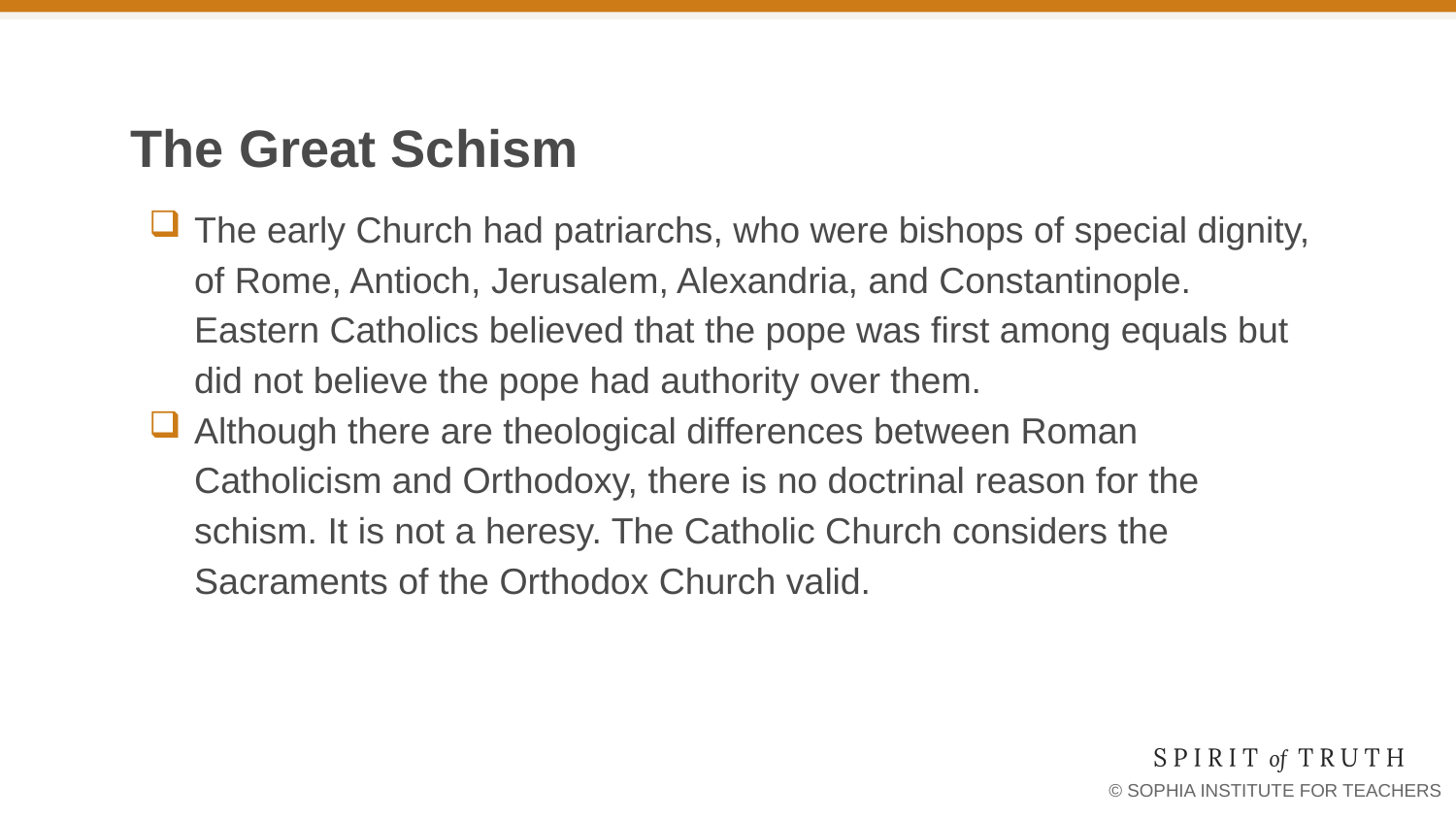

# The Great Schism
The early Church had patriarchs, who were bishops of special dignity, of Rome, Antioch, Jerusalem, Alexandria, and Constantinople. Eastern Catholics believed that the pope was first among equals but did not believe the pope had authority over them.
Although there are theological differences between Roman Catholicism and Orthodoxy, there is no doctrinal reason for the schism. It is not a heresy. The Catholic Church considers the Sacraments of the Orthodox Church valid.